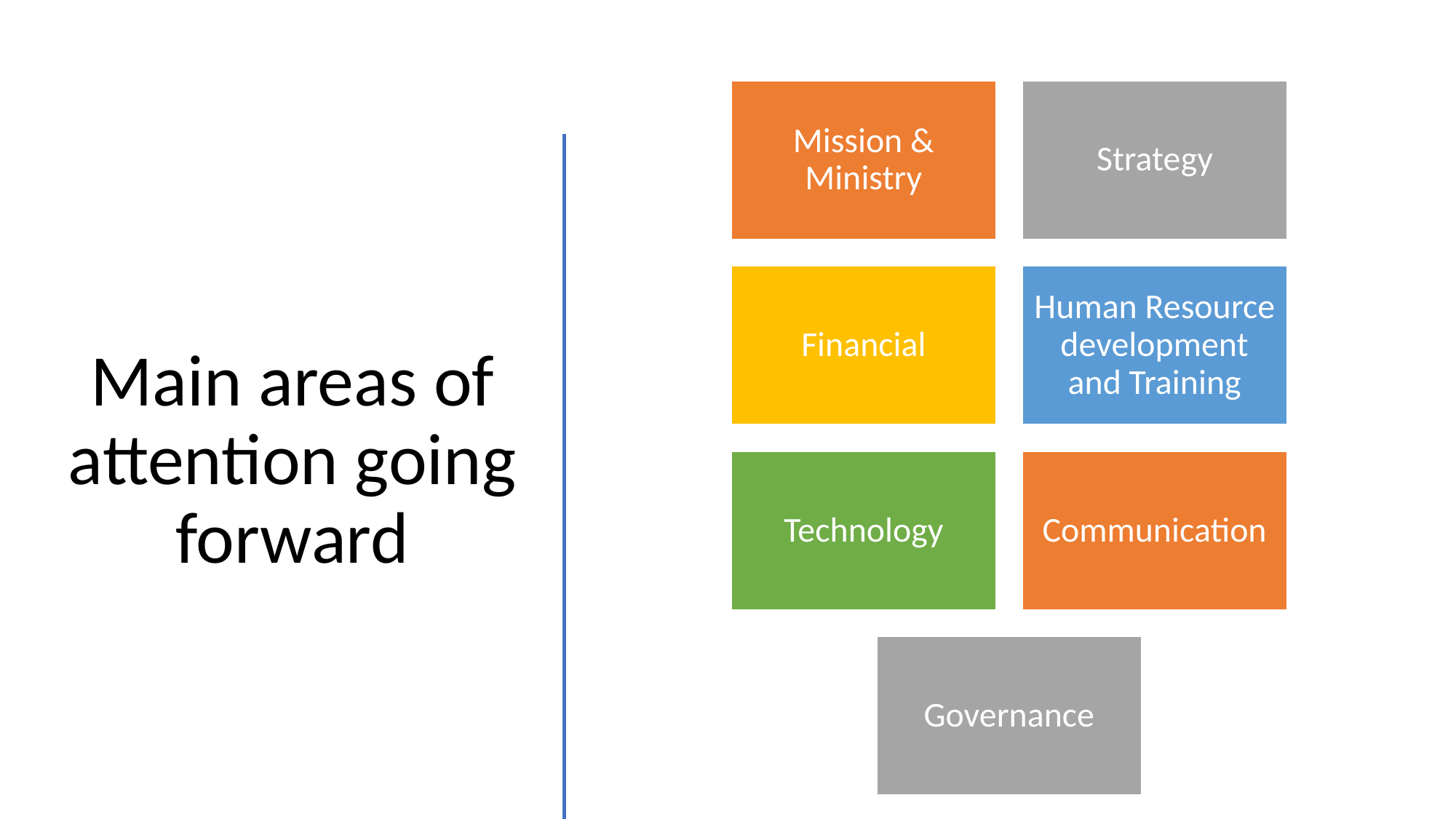

Mission & Ministry
Strategy
Financial
Human Resource development and Training
Technology
Communication
Governance
# Main areas of attention going forward